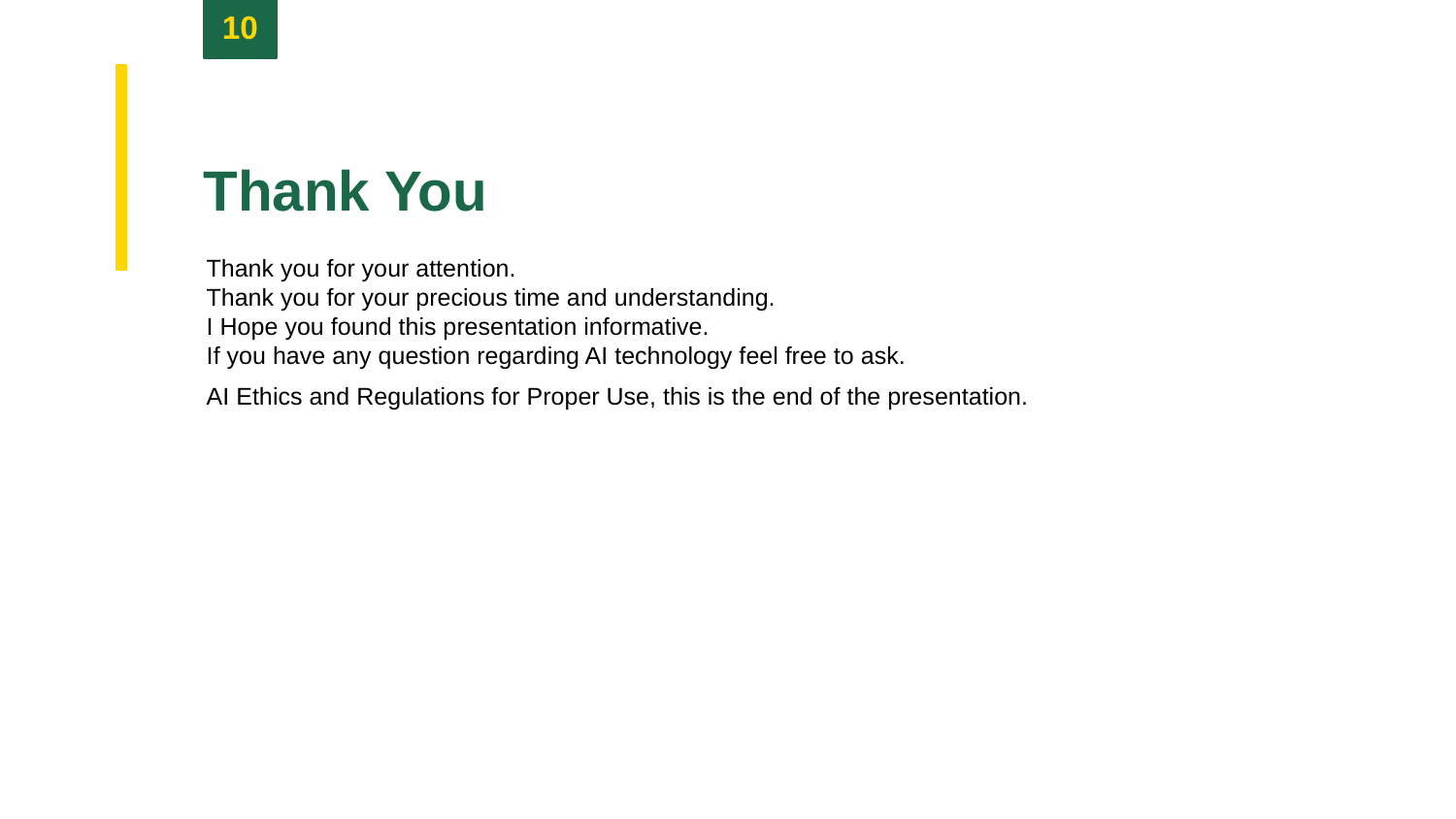

10

Thank You
Thank you for your attention.
Thank you for your precious time and understanding.
I Hope you found this presentation informative.
If you have any question regarding AI technology feel free to ask.
AI Ethics and Regulations for Proper Use, this is the end of the presentation.